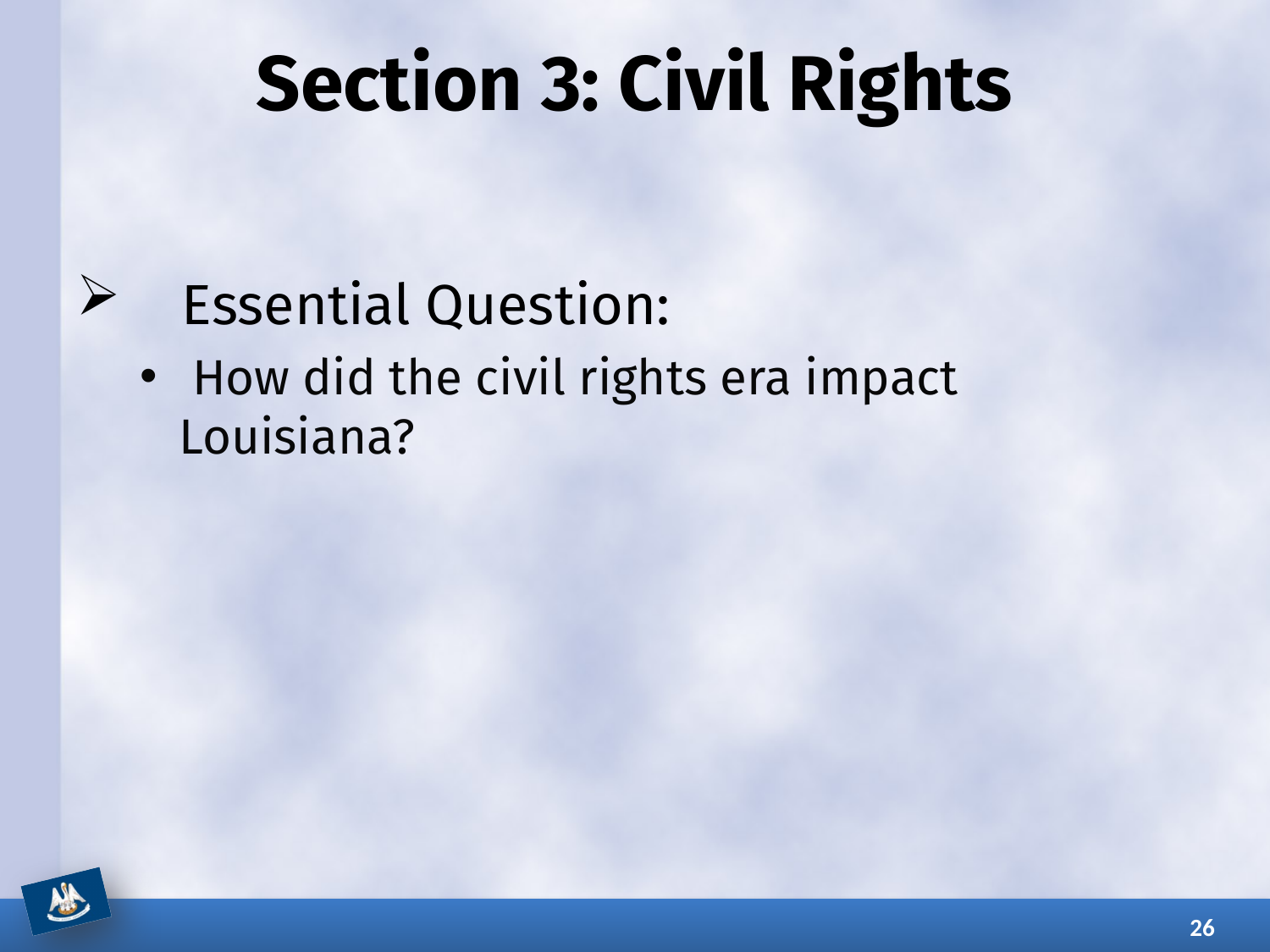

# Section 3: Civil Rights
Essential Question:
 How did the civil rights era impact Louisiana?

26